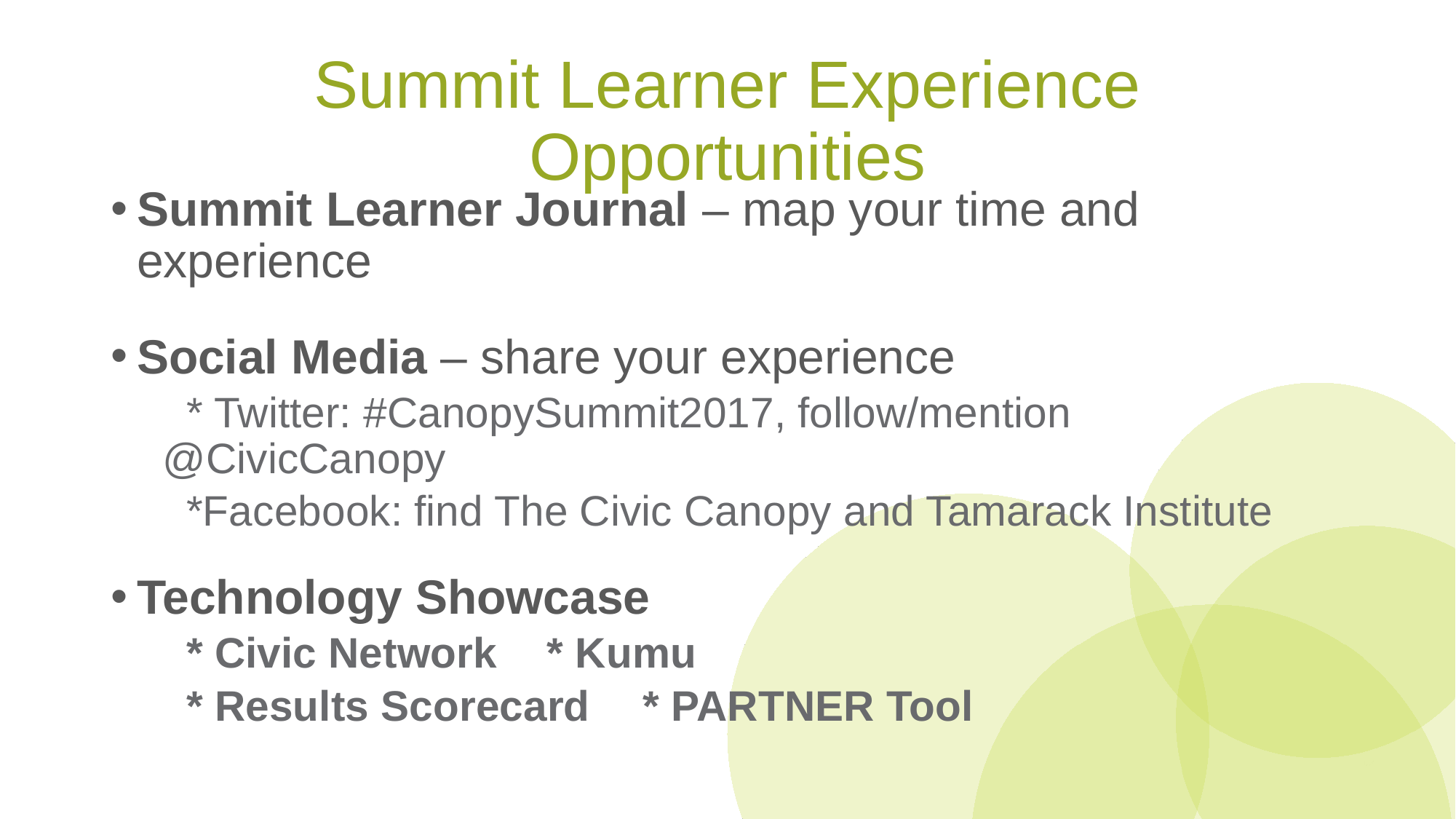

# Summit Learner Experience Opportunities
Summit Learner Journal – map your time and experience

Social Media – share your experience
  * Twitter: #CanopySummit2017, follow/mention @CivicCanopy
  *Facebook: find The Civic Canopy and Tamarack Institute

Technology Showcase
  * Civic Network			* Kumu
  * Results Scorecard		* PARTNER Tool